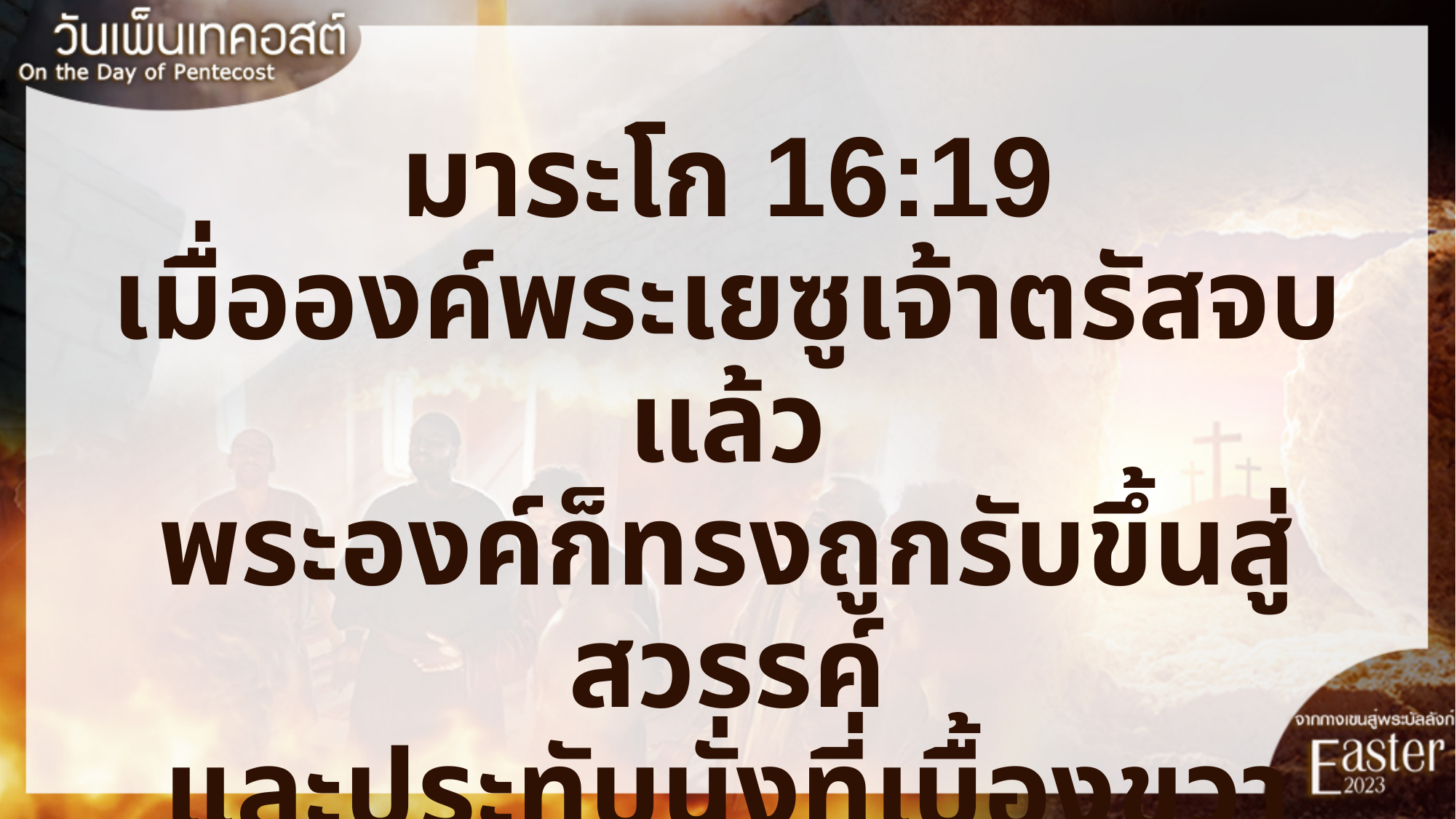

มาระโก 16:19
เมื่อองค์พระเยซูเจ้าตรัสจบแล้ว
พระองค์ก็ทรงถูกรับขึ้นสู่สวรรค์
และประทับนั่งที่เบื้องขวาพระหัตถ์
ของพระเจ้า